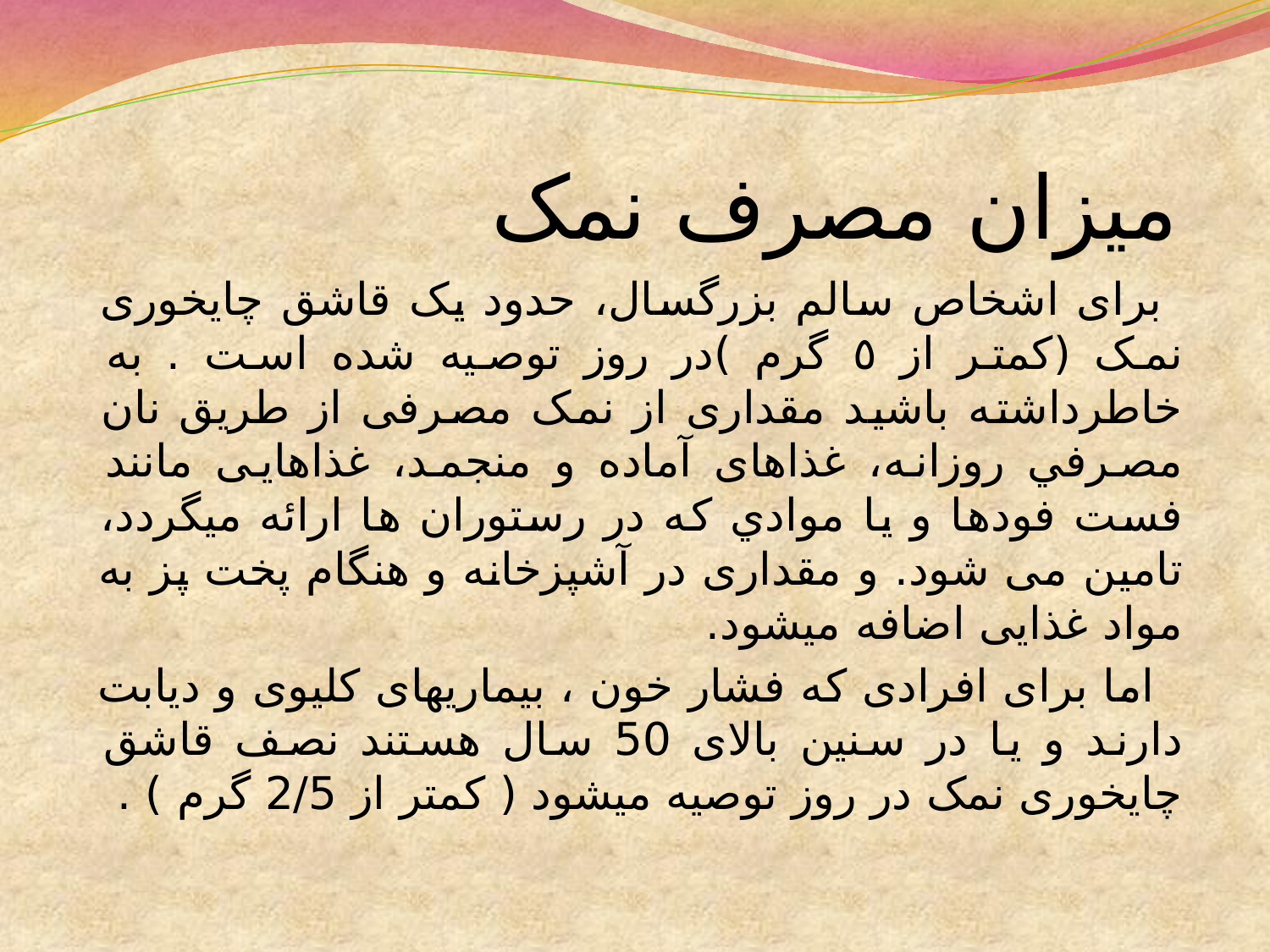

# میزان مصرف نمک
   برای اشخاص سالم بزرگسال، حدود یک قاشق چایخوری نمک (کمتر از ٥ گرم )در روز توصيه شده است . به خاطرداشته باشيد مقداری از نمک مصرفی از طريق نان مصرفي روزانه، غذاهای آماده و منجمد، غذاهایی مانند فست فودها و يا موادي که در رستوران ها ارائه ميگردد، تامين می شود. و مقداری در آشپزخانه و هنگام پخت پز به مواد غذایی اضافه میشود.
    اما برای افرادی که فشار خون ، بیماریهای کلیوی و دیابت دارند و یا در سنین بالای 50 سال هستند نصف قاشق چایخوری نمک در روز توصیه میشود ( کمتر از 2/5 گرم ) .